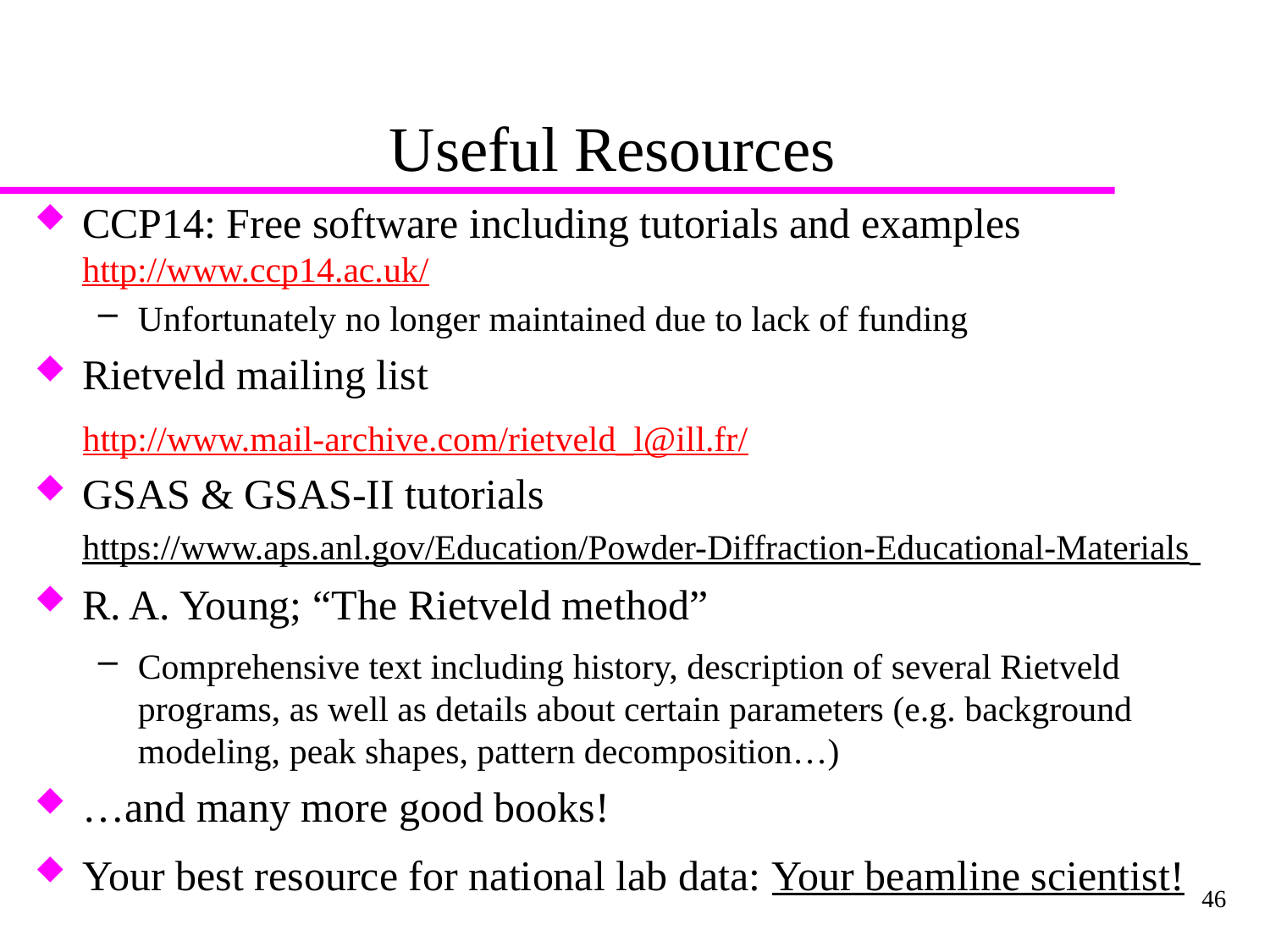

# Useful Resources
CCP14: Free software including tutorials and examples http://www.ccp14.ac.uk/
Unfortunately no longer maintained due to lack of funding
Rietveld mailing list
http://www.mail-archive.com/rietveld_l@ill.fr/
GSAS & GSAS-II tutorials			 https://www.aps.anl.gov/Education/Powder-Diffraction-Educational-Materials
R. A. Young; “The Rietveld method”
Comprehensive text including history, description of several Rietveld programs, as well as details about certain parameters (e.g. background modeling, peak shapes, pattern decomposition…)
…and many more good books!
Your best resource for national lab data: Your beamline scientist!
46